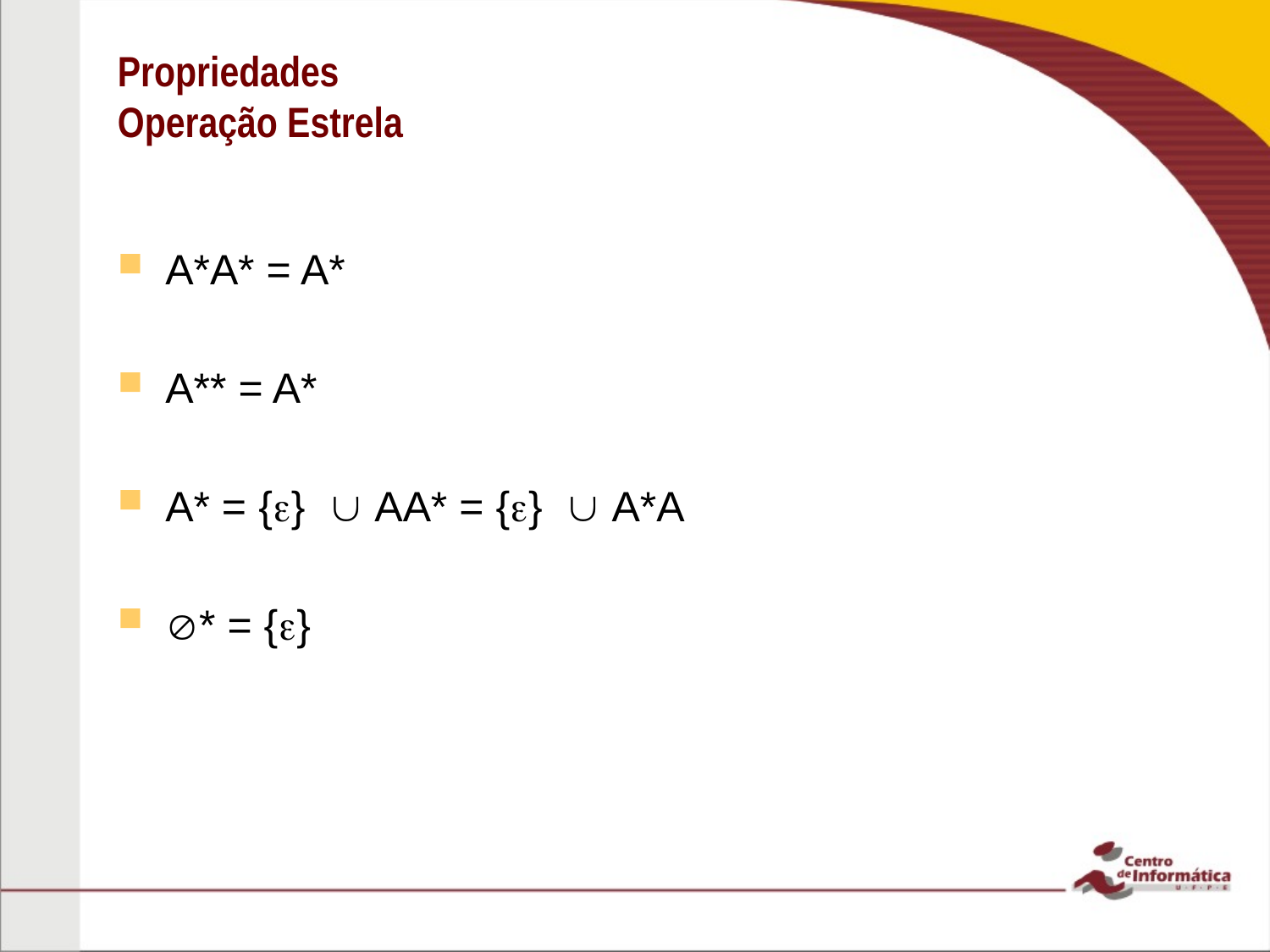

# Propriedades Operação Estrela
A*A* = A*

A** = A*

A* = {ε}  ∪ AA* = {ε}  ∪ A*A

∅* = {ε}